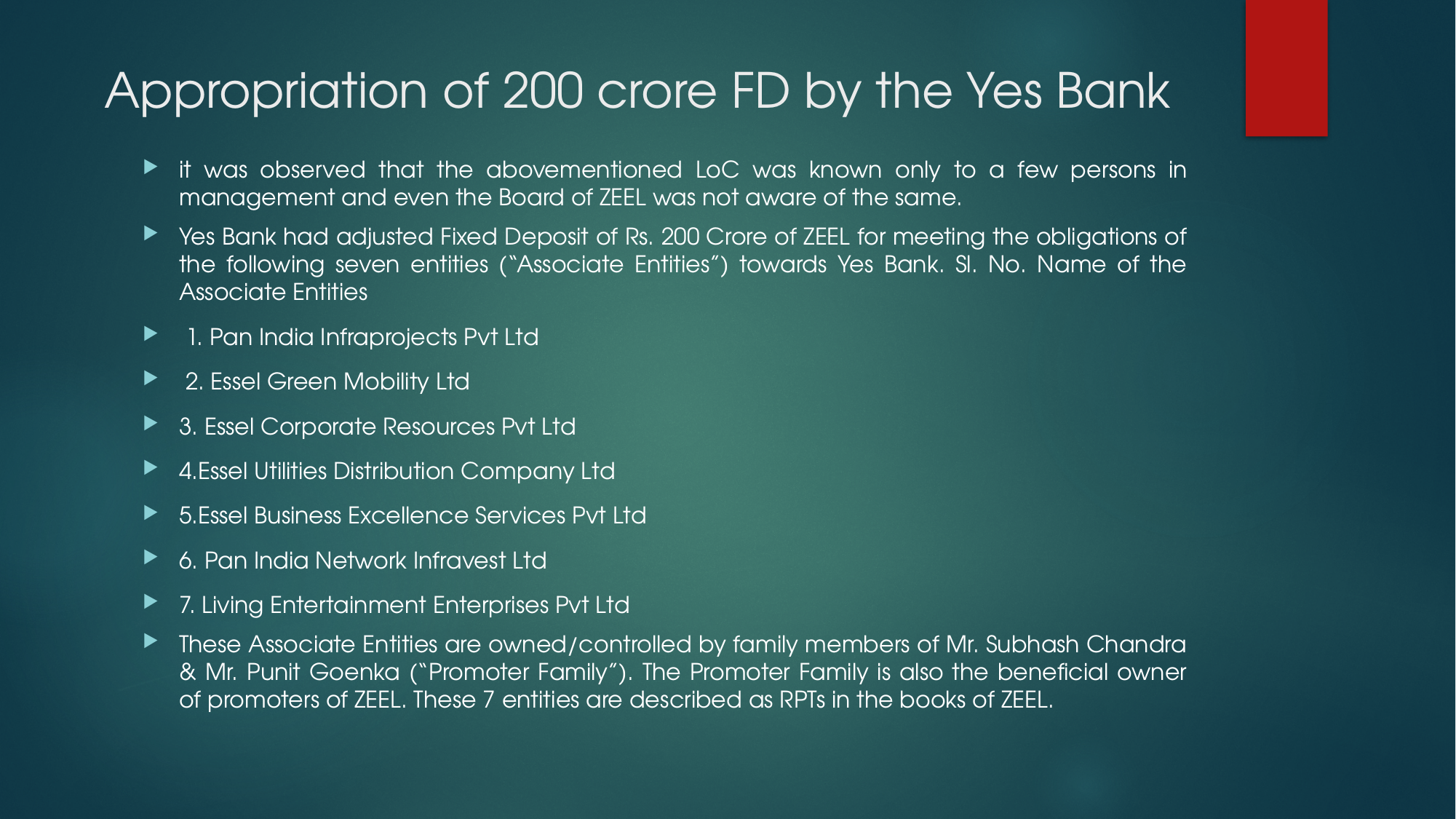

# Appropriation of 200 crore FD by the Yes Bank
it was observed that the abovementioned LoC was known only to a few persons in management and even the Board of ZEEL was not aware of the same.
Yes Bank had adjusted Fixed Deposit of Rs. 200 Crore of ZEEL for meeting the obligations of the following seven entities (“Associate Entities”) towards Yes Bank. Sl. No. Name of the Associate Entities
 1. Pan India Infraprojects Pvt Ltd
 2. Essel Green Mobility Ltd
3. Essel Corporate Resources Pvt Ltd
4.Essel Utilities Distribution Company Ltd
5.Essel Business Excellence Services Pvt Ltd
6. Pan India Network Infravest Ltd
7. Living Entertainment Enterprises Pvt Ltd
These Associate Entities are owned/controlled by family members of Mr. Subhash Chandra & Mr. Punit Goenka (“Promoter Family”). The Promoter Family is also the beneficial owner of promoters of ZEEL. These 7 entities are described as RPTs in the books of ZEEL.